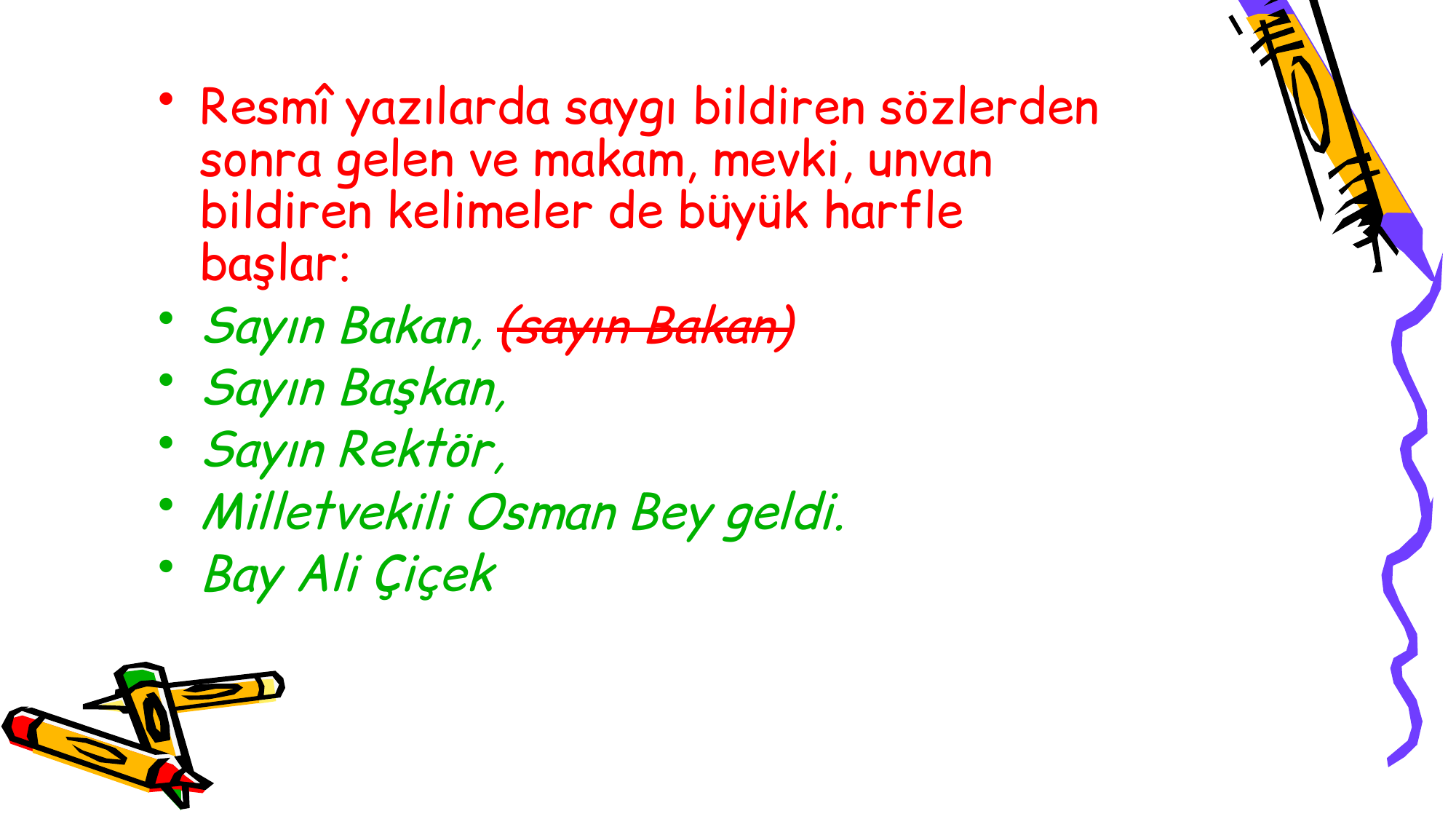

Resmî yazılarda saygı bildiren sözlerden sonra gelen ve makam, mevki, unvan bildiren kelimeler de büyük harfle başlar:
Sayın Bakan, (sayın Bakan)
Sayın Başkan,
Sayın Rektör,
Milletvekili Osman Bey geldi.
Bay Ali Çiçek